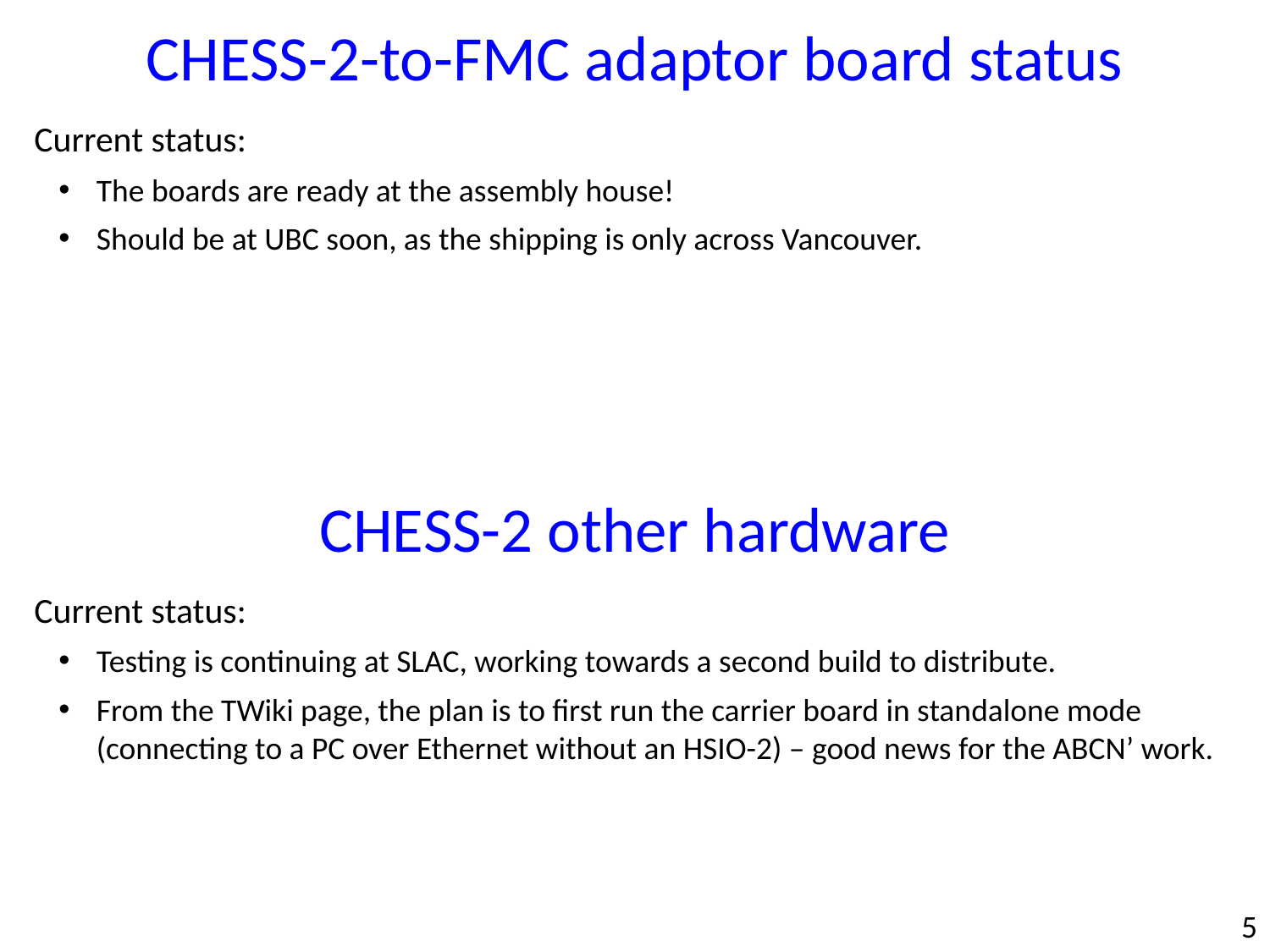

CHESS-2-to-FMC adaptor board status
Current status:
The boards are ready at the assembly house!
Should be at UBC soon, as the shipping is only across Vancouver.
CHESS-2 other hardware
Current status:
Testing is continuing at SLAC, working towards a second build to distribute.
From the TWiki page, the plan is to first run the carrier board in standalone mode (connecting to a PC over Ethernet without an HSIO-2) – good news for the ABCN’ work.
5